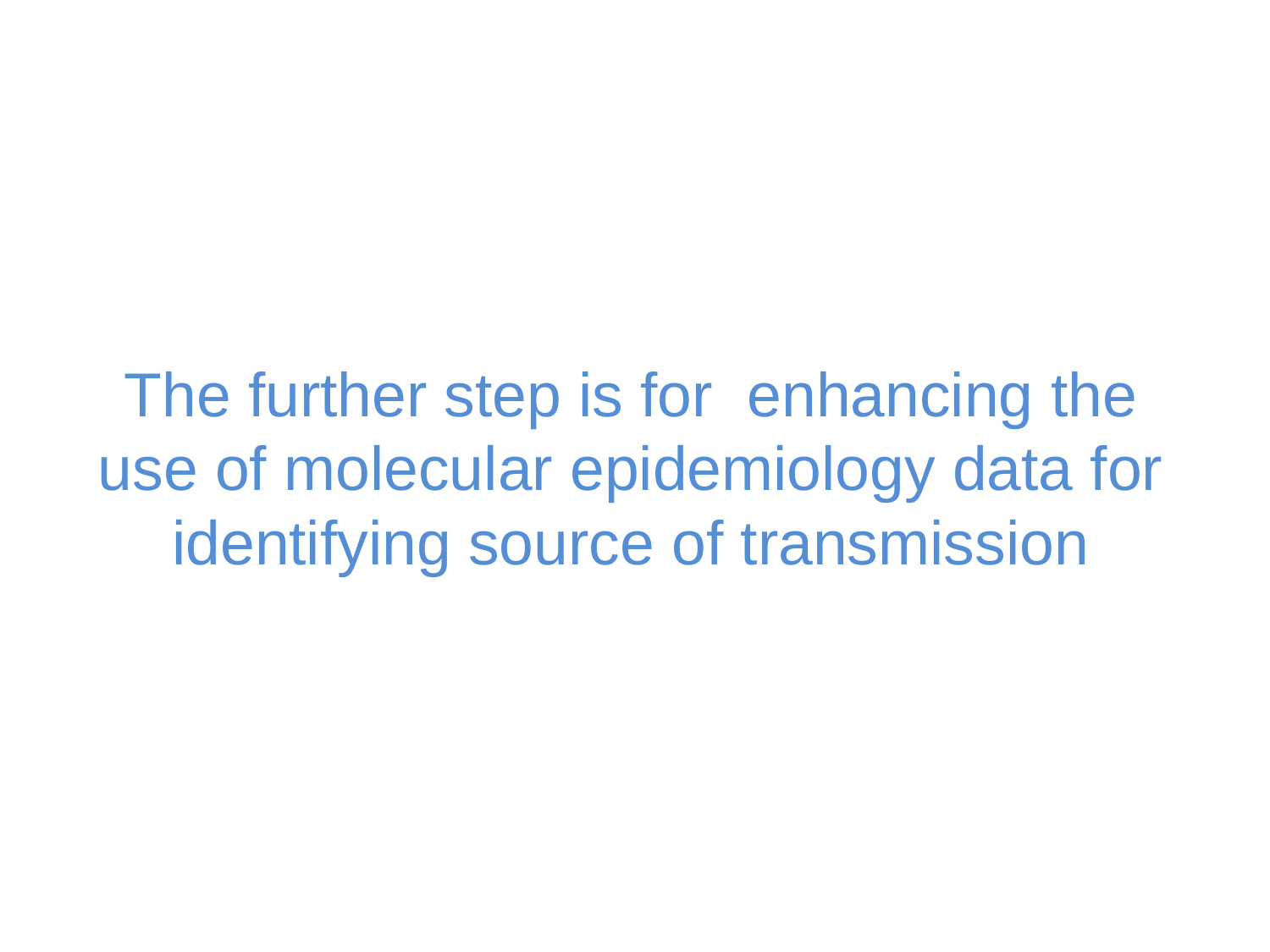

# The further step is for  enhancing the use of molecular epidemiology data for identifying source of transmission